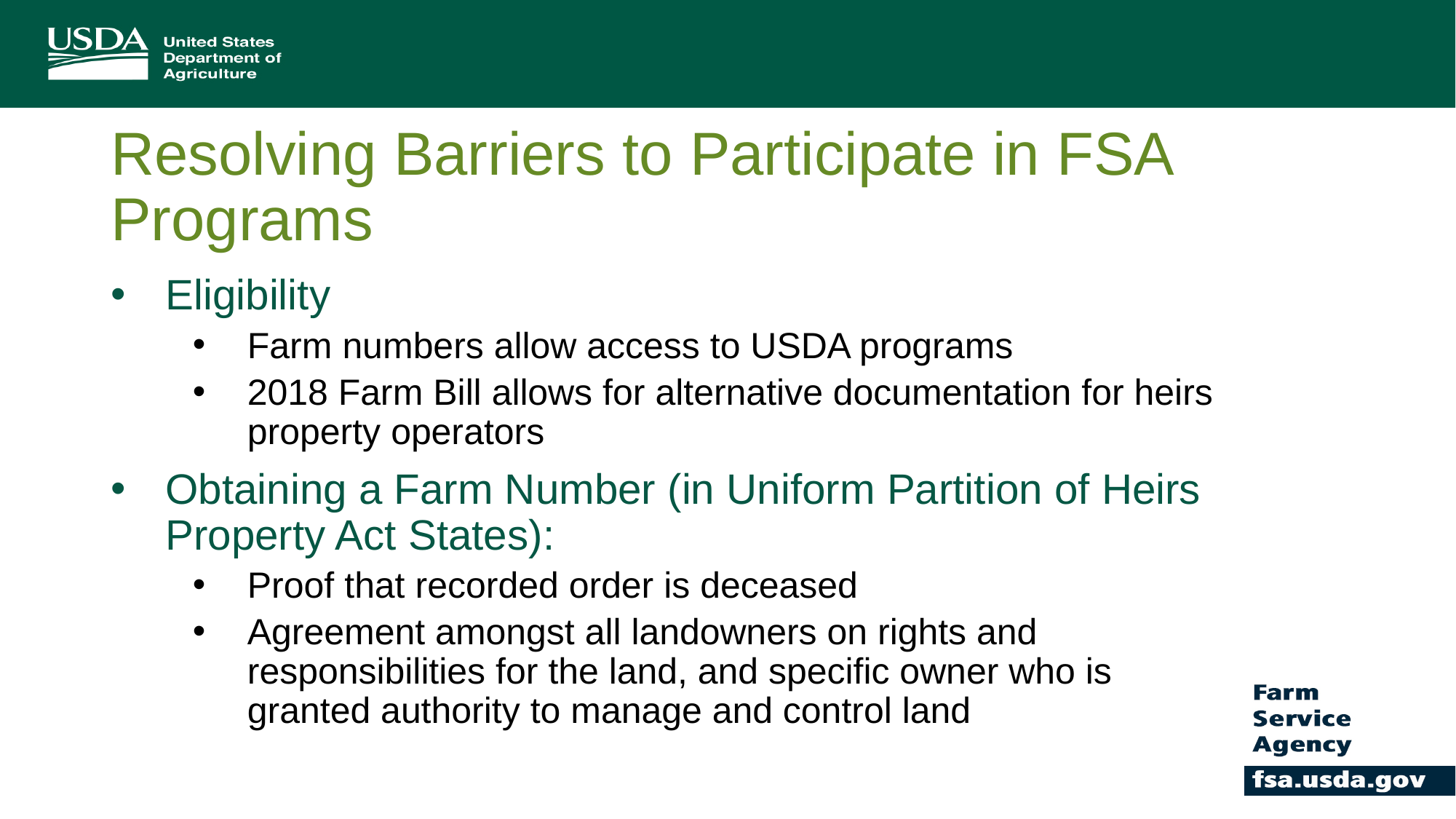

# Resolving Barriers to Participate in FSA Programs
Eligibility
Farm numbers allow access to USDA programs
2018 Farm Bill allows for alternative documentation for heirs property operators
Obtaining a Farm Number (in Uniform Partition of Heirs Property Act States):
Proof that recorded order is deceased
Agreement amongst all landowners on rights and responsibilities for the land, and specific owner who is granted authority to manage and control land